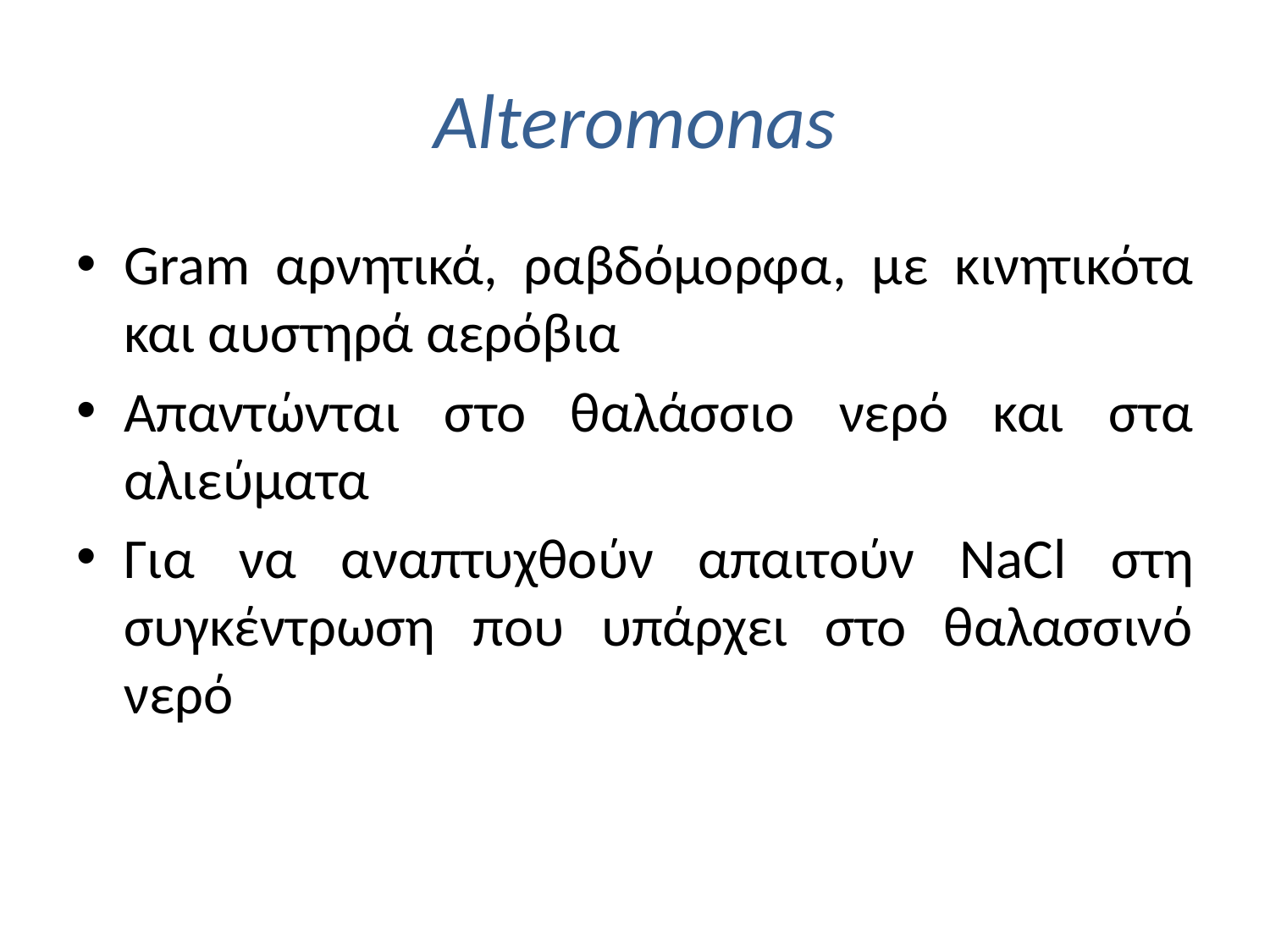

# Alteromonas
Gram αρνητικά, ραβδόμορφα, με κινητικότα και αυστηρά αερόβια
Απαντώνται στο θαλάσσιο νερό και στα αλιεύματα
Για να αναπτυχθούν απαιτούν NaCl στη συγκέντρωση που υπάρχει στο θαλασσινό νερό